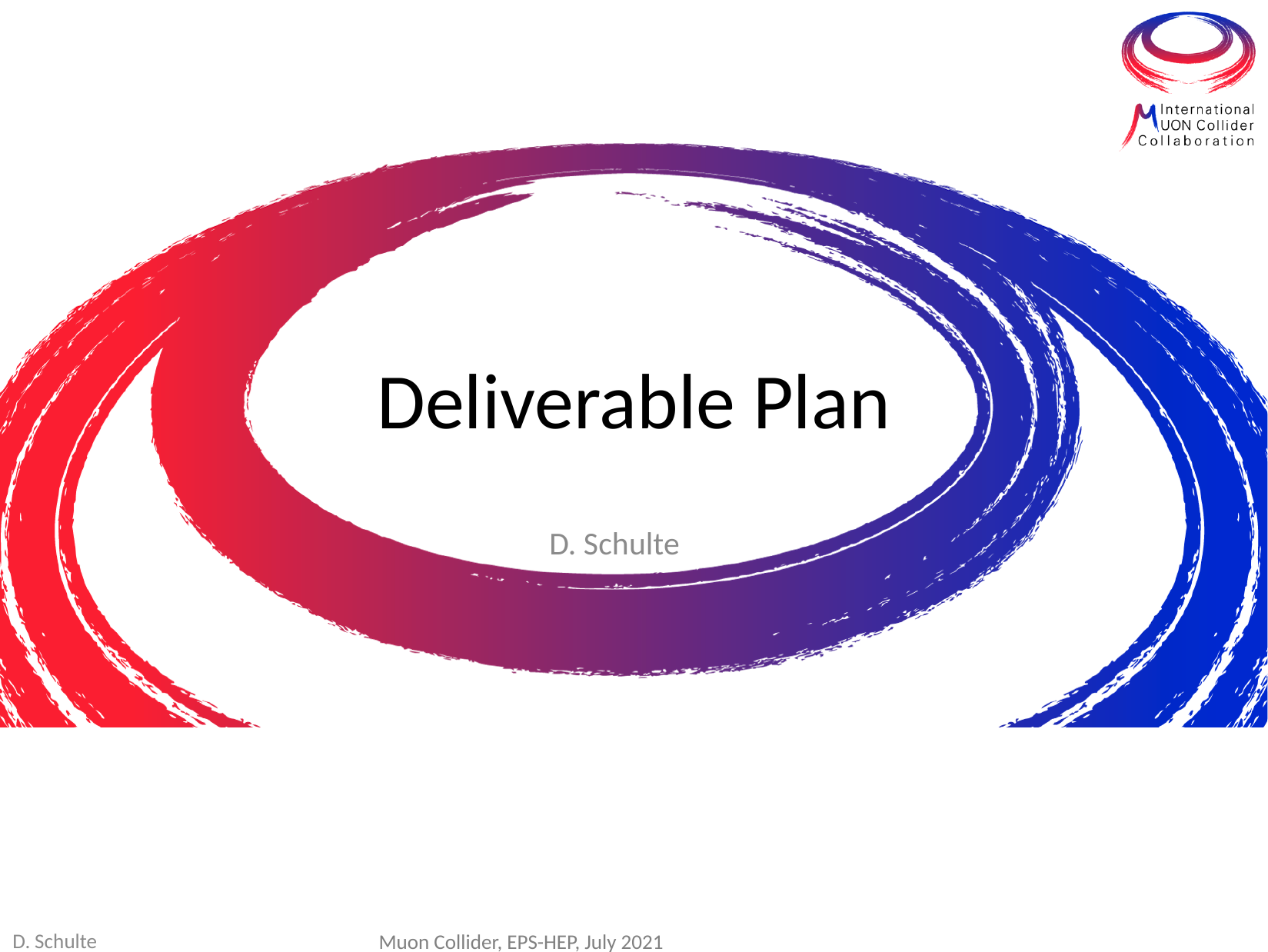

# Deliverable Plan
D. Schulte
D. Schulte
1
Muon Collider, EPS-HEP, July 2021